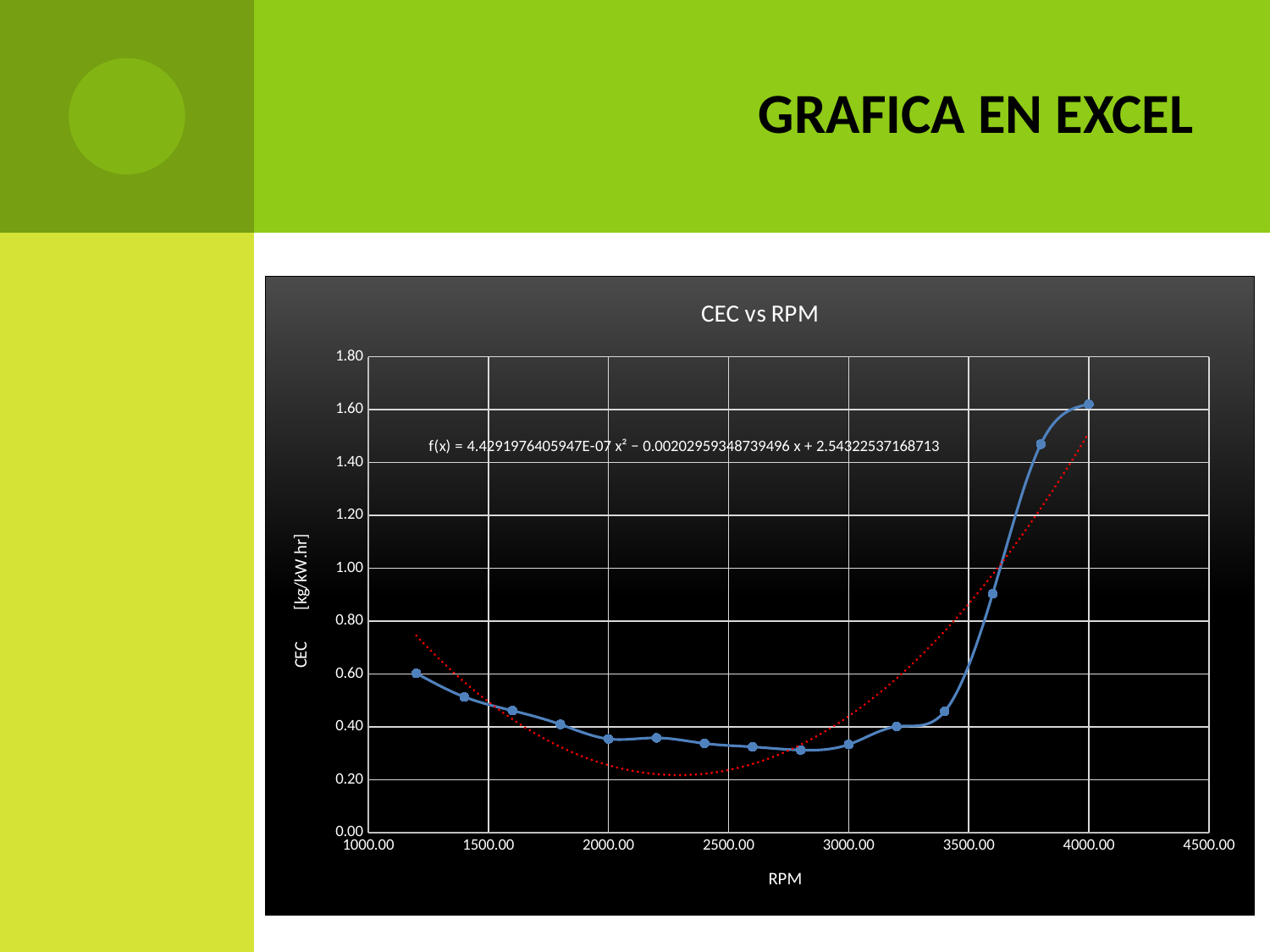

# GRAFICA EN EXCEL

### Chart: CEC vs RPM

| Category |  |
|---|---|